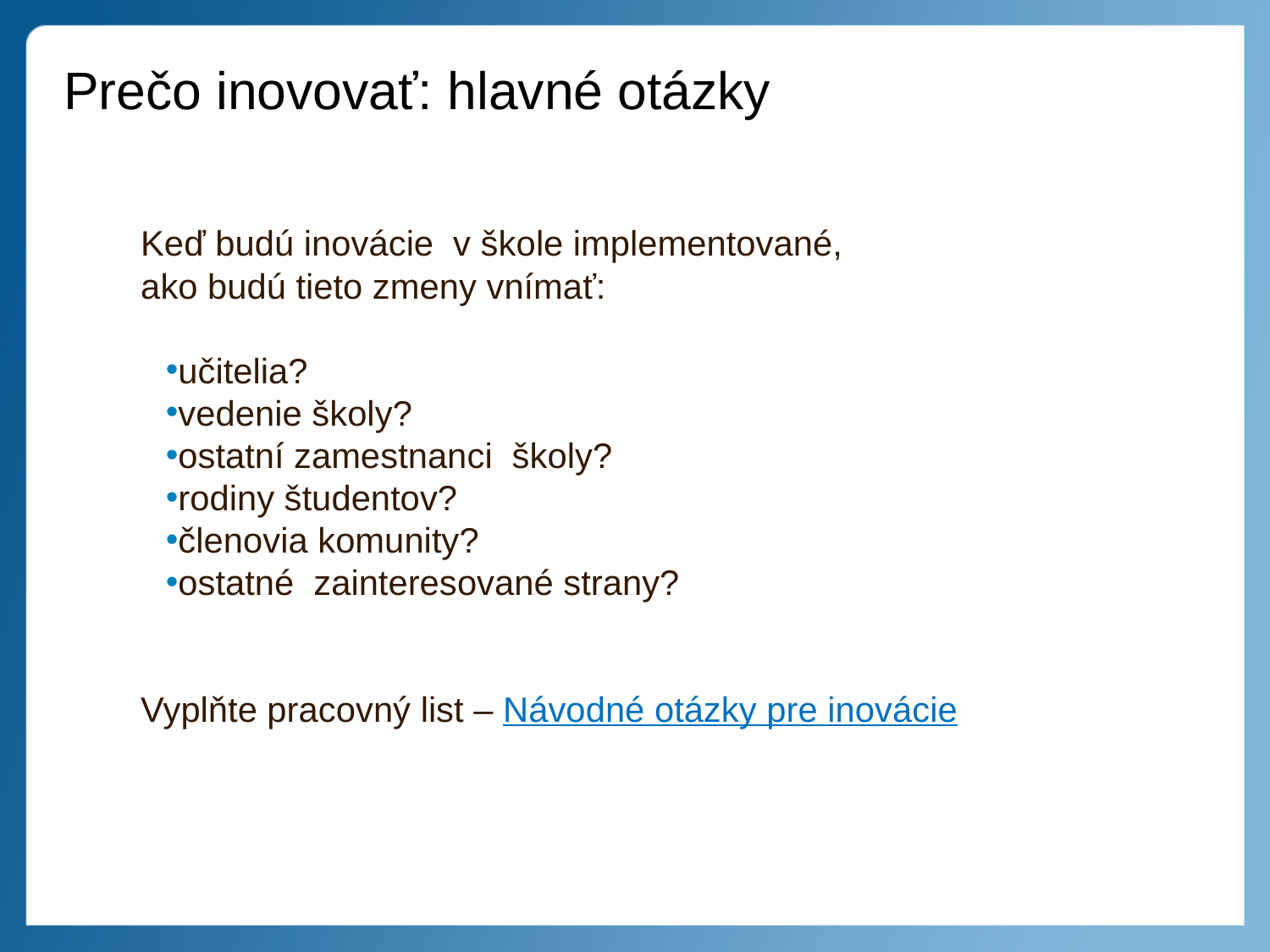

# Prečo inovovať: hlavné otázky
Keď budú inovácie  v škole implementované,
ako budú tieto zmeny vnímať:

učitelia?
vedenie školy?
ostatní zamestnanci  školy?
rodiny študentov?
členovia komunity?
ostatné  zainteresované strany?

Vyplňte pracovný list – Návodné otázky pre inovácie